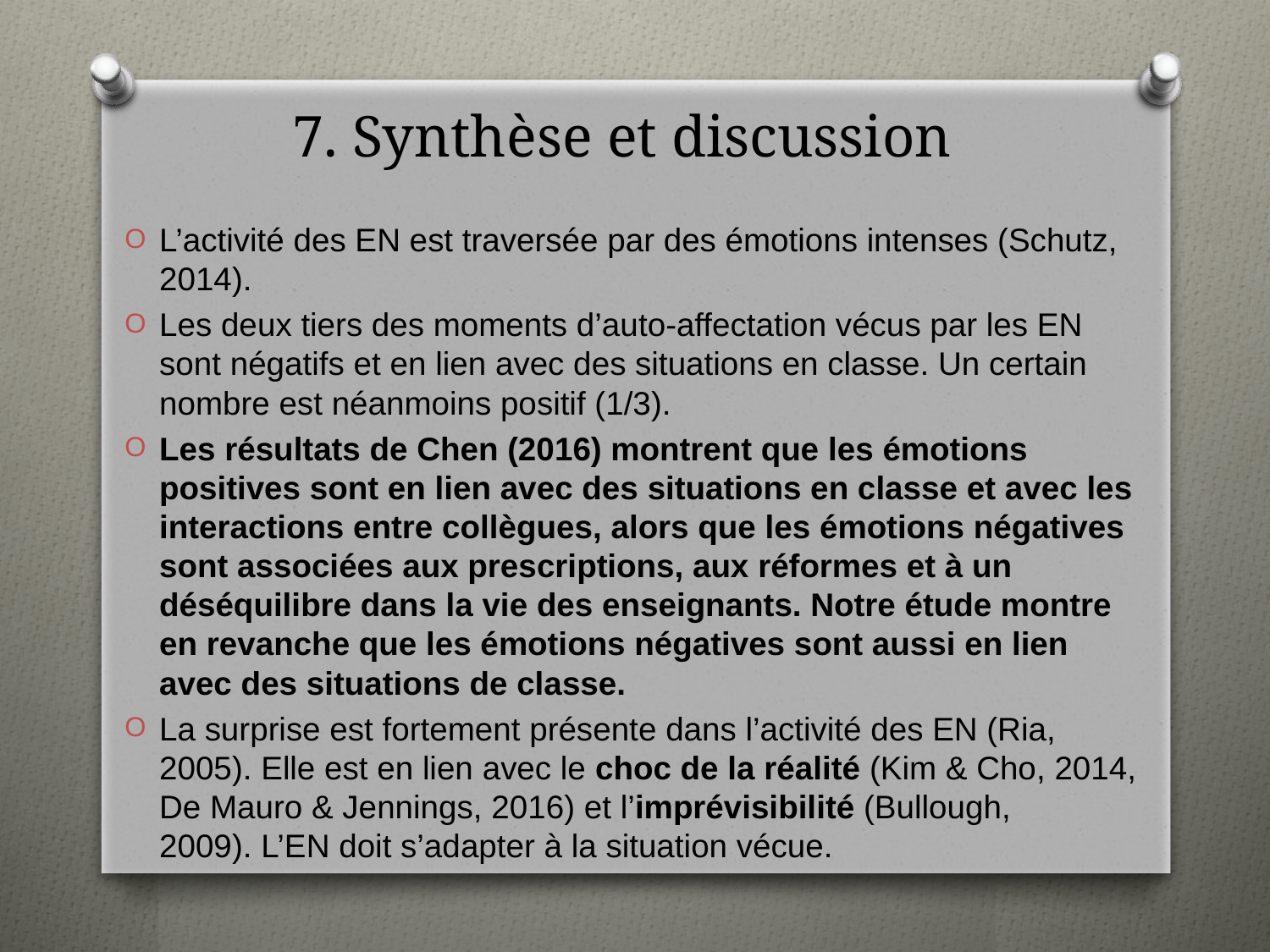

# 7. Synthèse et discussion
L’activité des EN est traversée par des émotions intenses (Schutz, 2014).
Les deux tiers des moments d’auto-affectation vécus par les EN sont négatifs et en lien avec des situations en classe. Un certain nombre est néanmoins positif (1/3).
Les résultats de Chen (2016) montrent que les émotions positives sont en lien avec des situations en classe et avec les interactions entre collègues, alors que les émotions négatives sont associées aux prescriptions, aux réformes et à un déséquilibre dans la vie des enseignants. Notre étude montre en revanche que les émotions négatives sont aussi en lien avec des situations de classe.
La surprise est fortement présente dans l’activité des EN (Ria, 2005). Elle est en lien avec le choc de la réalité (Kim & Cho, 2014, De Mauro & Jennings, 2016) et l’imprévisibilité (Bullough, 2009). L’EN doit s’adapter à la situation vécue.